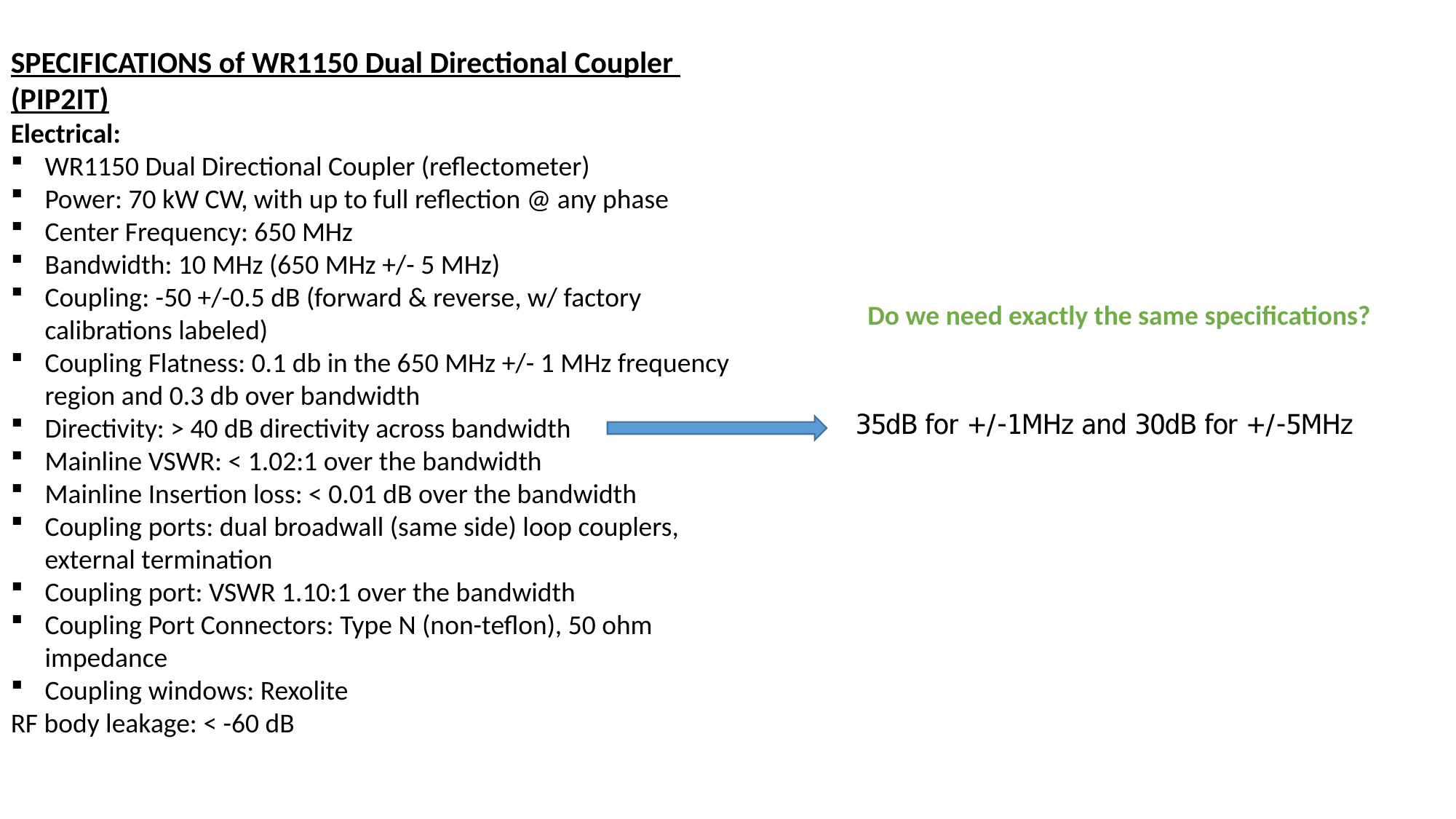

SPECIFICATIONS of WR1150 Dual Directional Coupler  (PIP2IT)
Electrical:
WR1150 Dual Directional Coupler (reflectometer)
Power: 70 kW CW, with up to full reflection @ any phase
Center Frequency: 650 MHz
Bandwidth: 10 MHz (650 MHz +/- 5 MHz)
Coupling: -50 +/-0.5 dB (forward & reverse, w/ factory calibrations labeled)
Coupling Flatness: 0.1 db in the 650 MHz +/- 1 MHz frequency region and 0.3 db over bandwidth
Directivity: > 40 dB directivity across bandwidth
Mainline VSWR: < 1.02:1 over the bandwidth
Mainline Insertion loss: < 0.01 dB over the bandwidth
Coupling ports: dual broadwall (same side) loop couplers, external termination
Coupling port: VSWR 1.10:1 over the bandwidth
Coupling Port Connectors: Type N (non-teflon), 50 ohm impedance
Coupling windows: Rexolite
RF body leakage: < -60 dB
Do we need exactly the same specifications?
35dB for +/-1MHz and 30dB for +/-5MHz